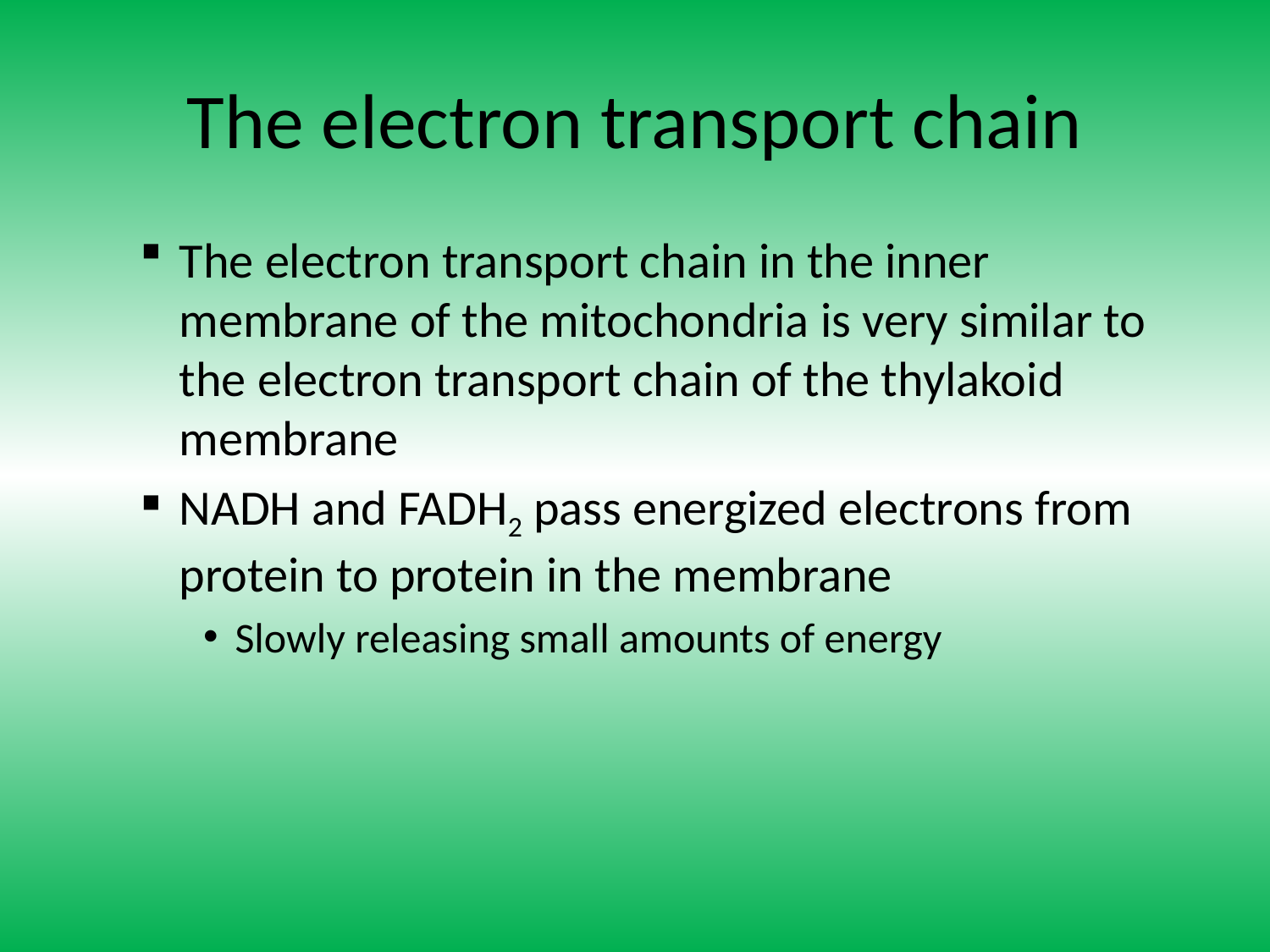

# The electron transport chain
The electron transport chain in the inner membrane of the mitochondria is very similar to the electron transport chain of the thylakoid membrane
NADH and FADH2 pass energized electrons from protein to protein in the membrane
Slowly releasing small amounts of energy